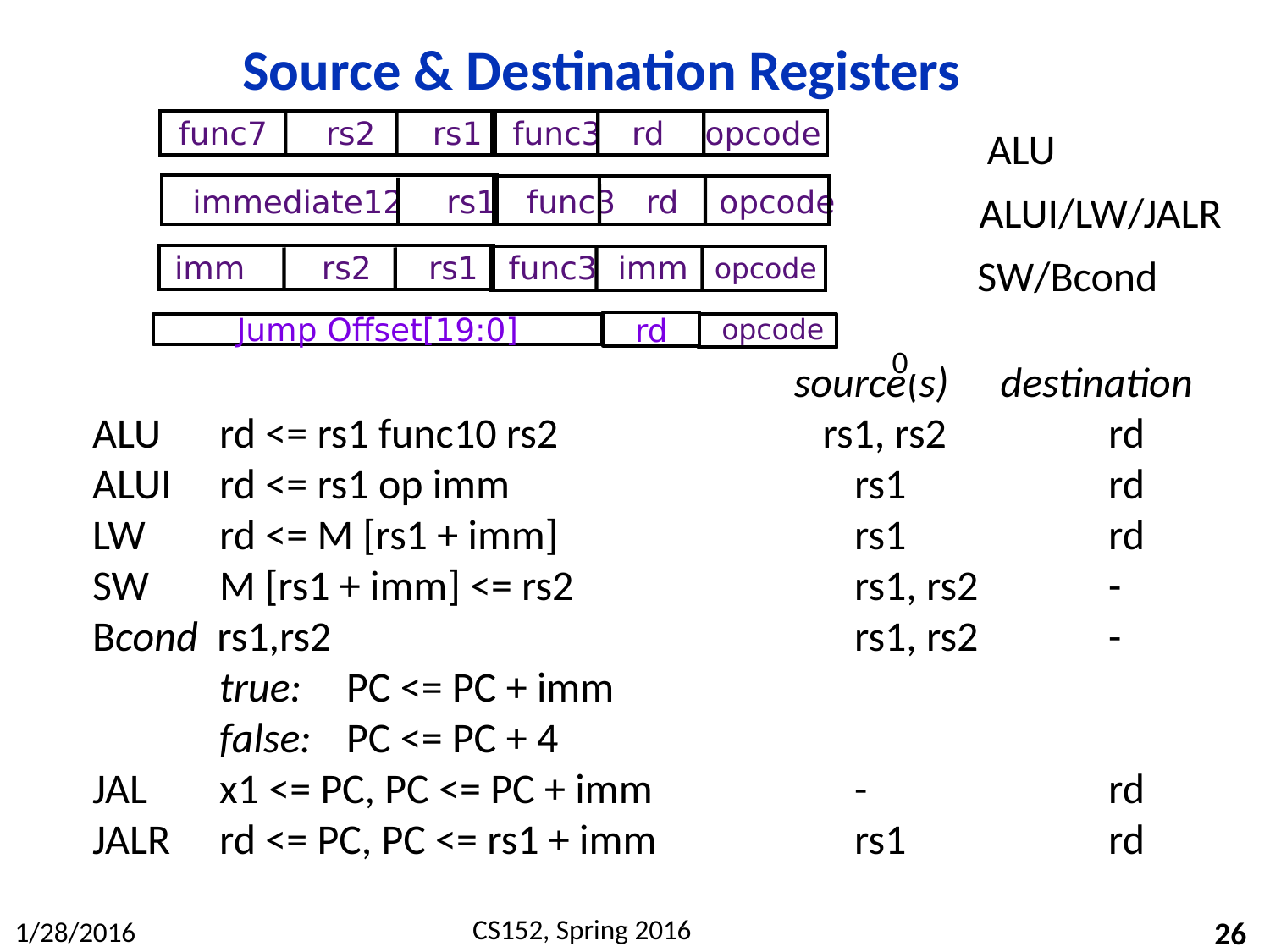

# Source & Destination Registers

func7	  rs2	rs1   func3   rd    opcode

ALU

immediate12	rs1   func3   rd    opcode

ALUI/LW/JALR

imm	  rs2	rs1   func3  imm

SW/Bcond
opcode
opcode
rd
Jump Offset[19:0]

0
					       source(s)	  destination
ALU	rd <= rs1 func10 rs2	          	          rs1, rs2		rd
ALUI	rd <= rs1 op imm			rs1	          	rd
LW	rd <= M [rs1 + imm] 		          	rs1	          	rd
SW	M [rs1 + imm] <= rs2 	          		rs1, rs2		-
Bcond  rs1,rs2	                              		rs1, rs2		-
	true:	PC <= PC + imm
	false: 	PC <= PC + 4
JAL	x1 <= PC, PC <= PC + imm	          	-		rd
JALR	rd <= PC, PC <= rs1 + imm 	          	rs1		rd
26